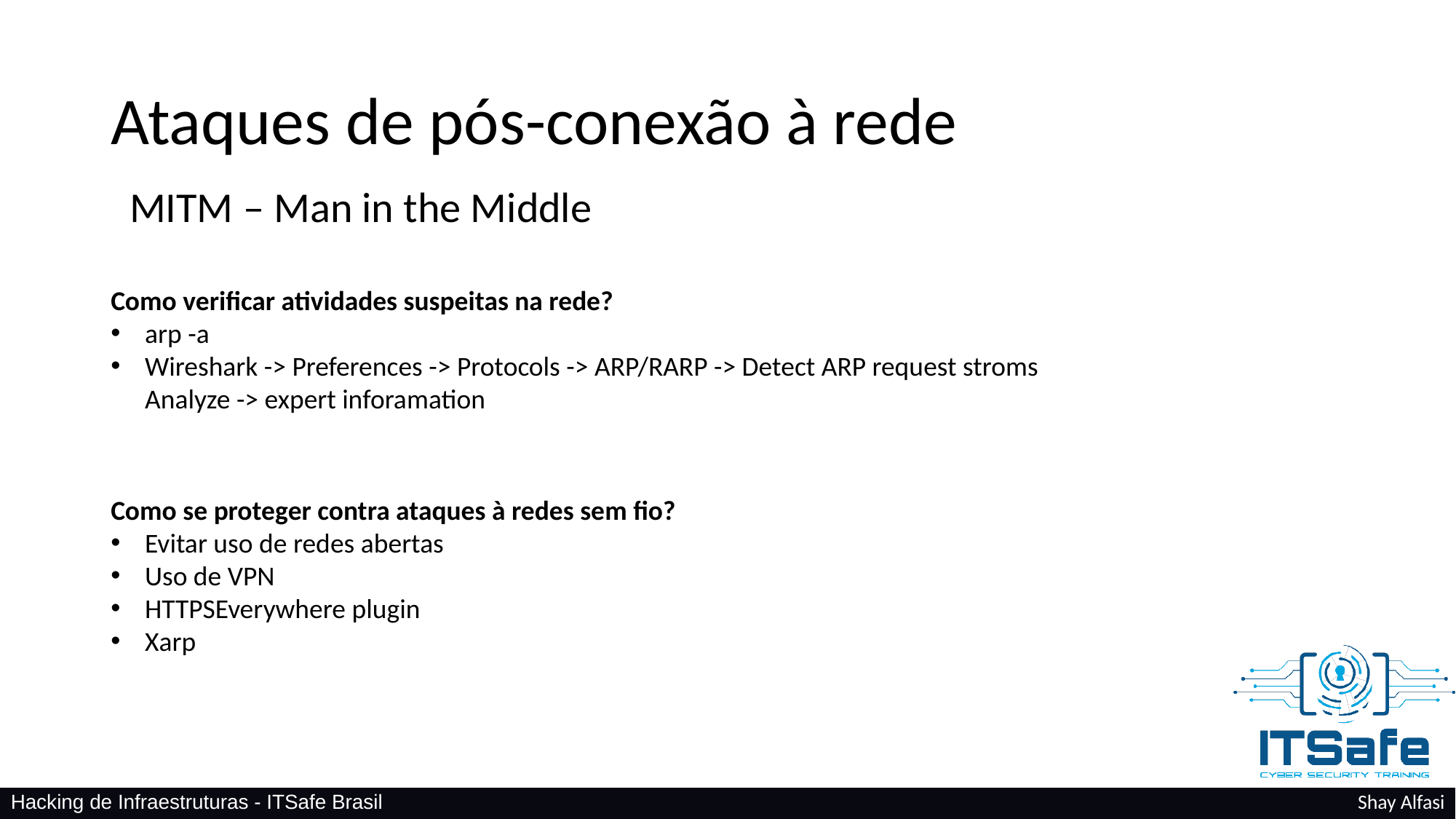

Ataques de pós-conexão à rede
MITM – Man in the Middle
Como verificar atividades suspeitas na rede?
arp -a
Wireshark -> Preferences -> Protocols -> ARP/RARP -> Detect ARP request stroms
Analyze -> expert inforamation

Como se proteger contra ataques à redes sem fio?
Evitar uso de redes abertas
Uso de VPN
HTTPSEverywhere plugin
Xarp